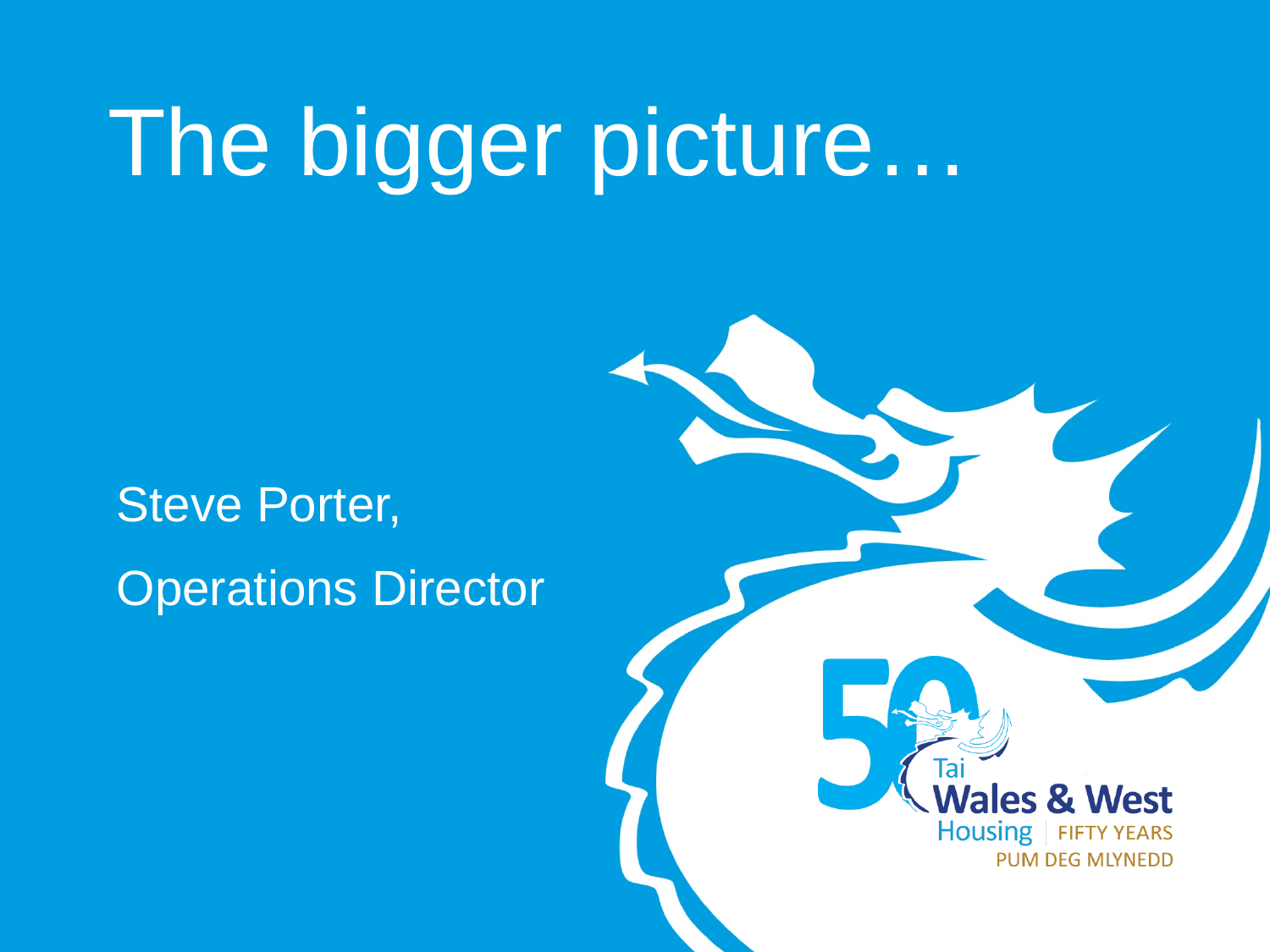

The bigger picture…
Steve Porter,
Operations Director